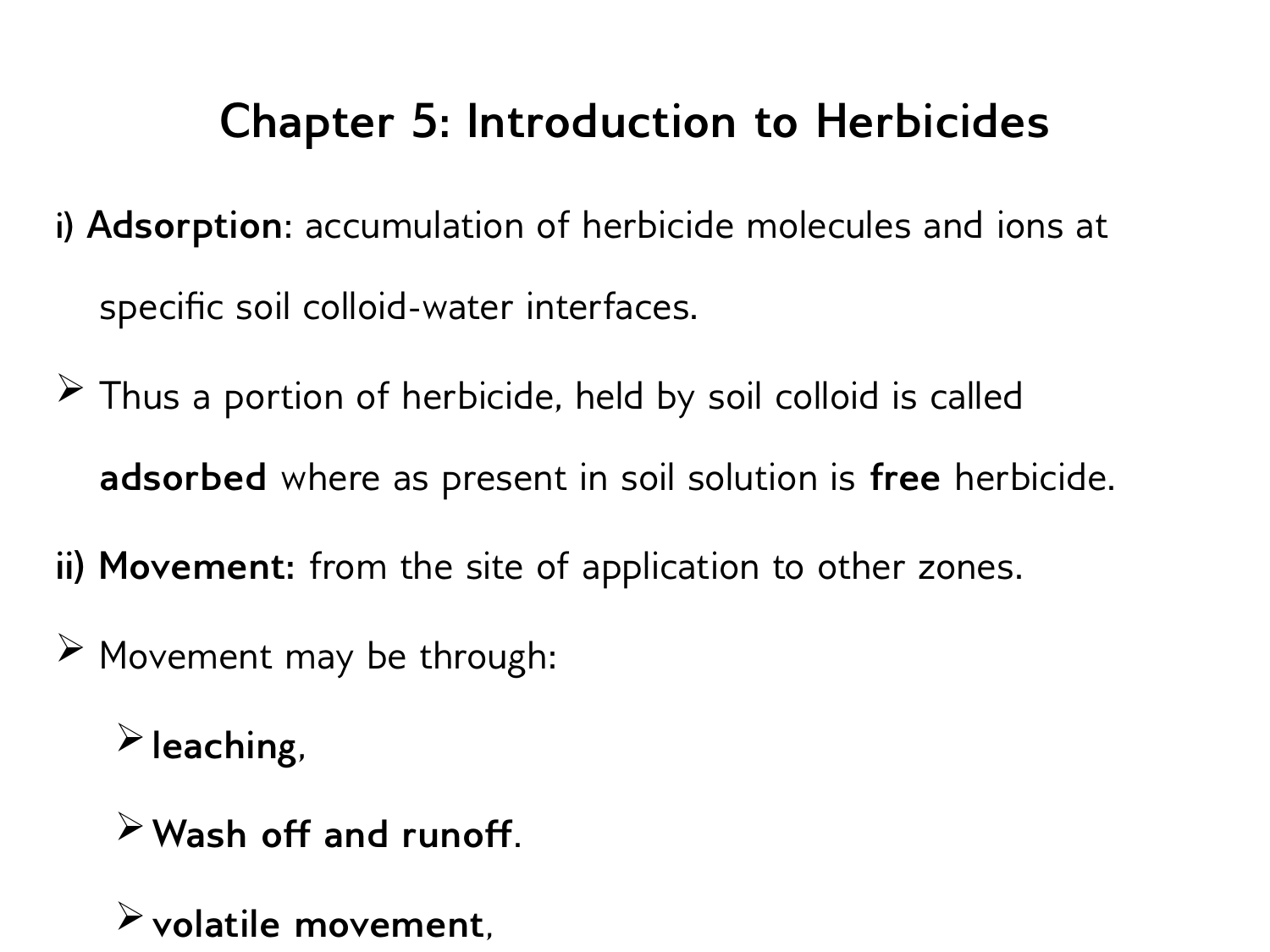

# Chapter 5: Introduction to Herbicides
i) Adsorption: accumulation of herbicide molecules and ions at specific soil colloid-water interfaces.
Thus a portion of herbicide, held by soil colloid is called adsorbed where as present in soil solution is free herbicide.
ii) Movement: from the site of application to other zones.
Movement may be through:
leaching,
Wash off and runoff.
volatile movement,